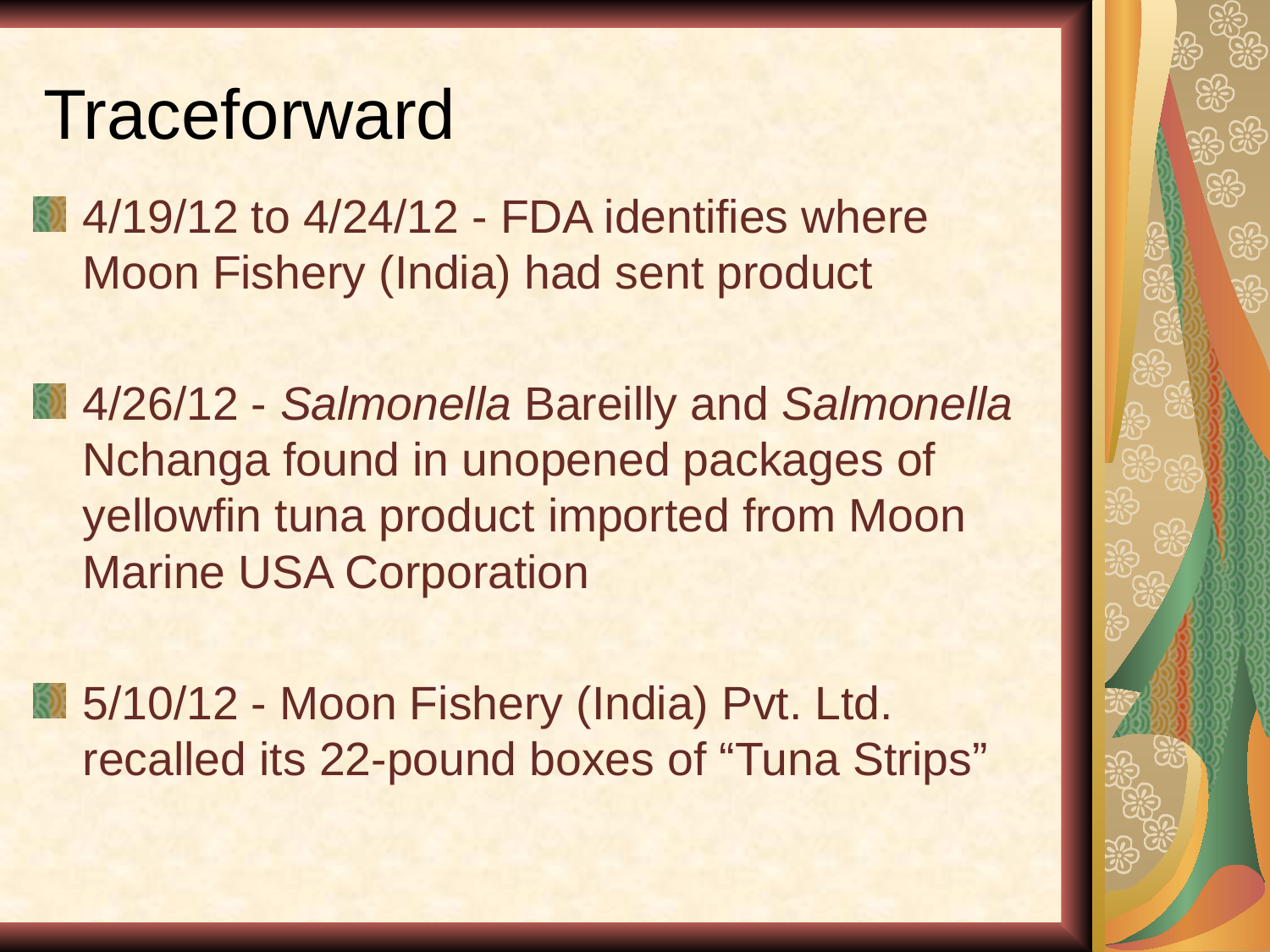

# Traceforward
4/19/12 to 4/24/12 - FDA identifies where Moon Fishery (India) had sent product

4/26/12 - Salmonella Bareilly and Salmonella Nchanga found in unopened packages of yellowfin tuna product imported from Moon Marine USA Corporation

5/10/12 - Moon Fishery (India) Pvt. Ltd. recalled its 22-pound boxes of “Tuna Strips”